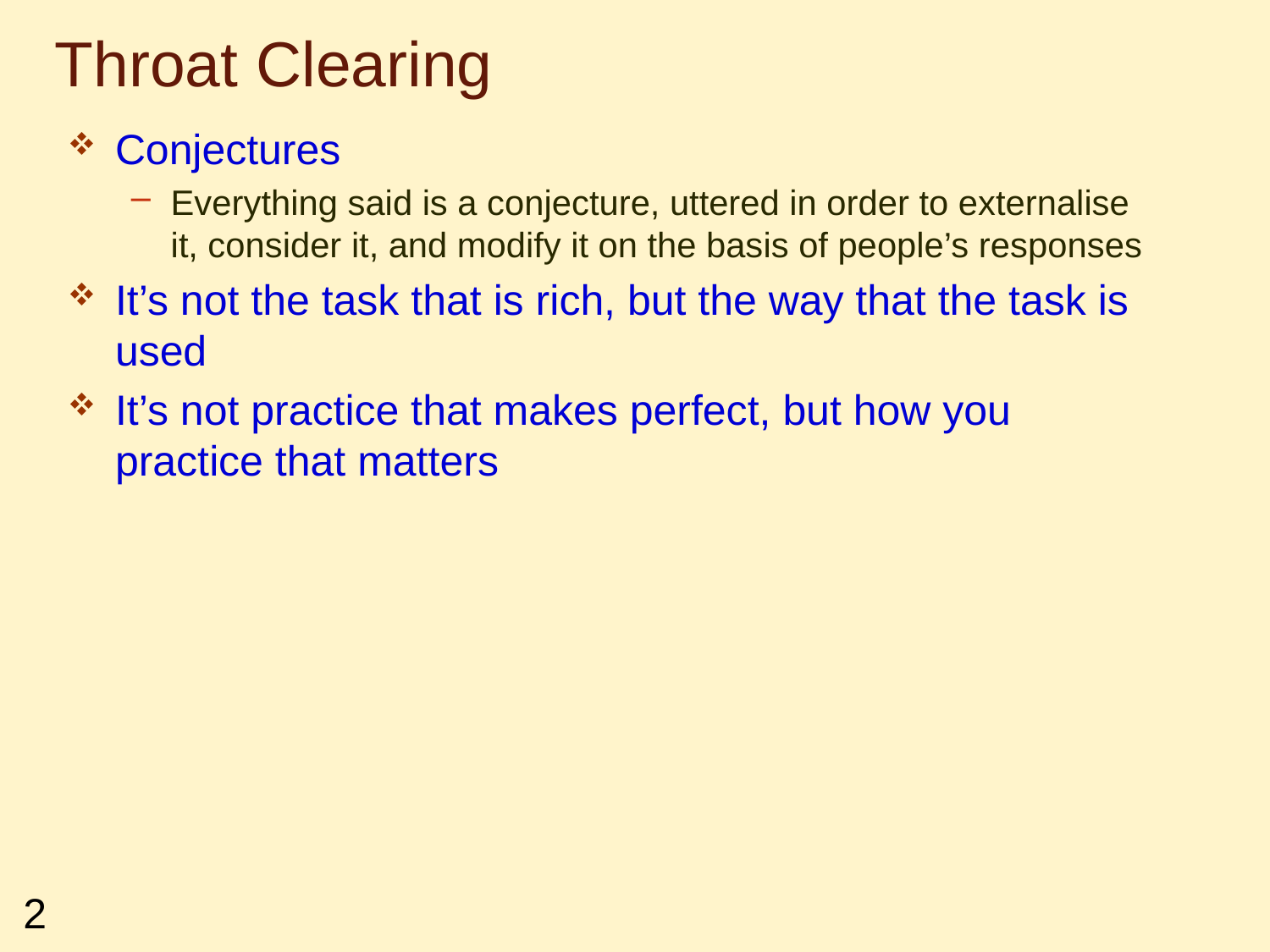

# Throat Clearing
Conjectures
Everything said is a conjecture, uttered in order to externalise it, consider it, and modify it on the basis of people’s responses
It’s not the task that is rich, but the way that the task is used
It’s not practice that makes perfect, but how you practice that matters